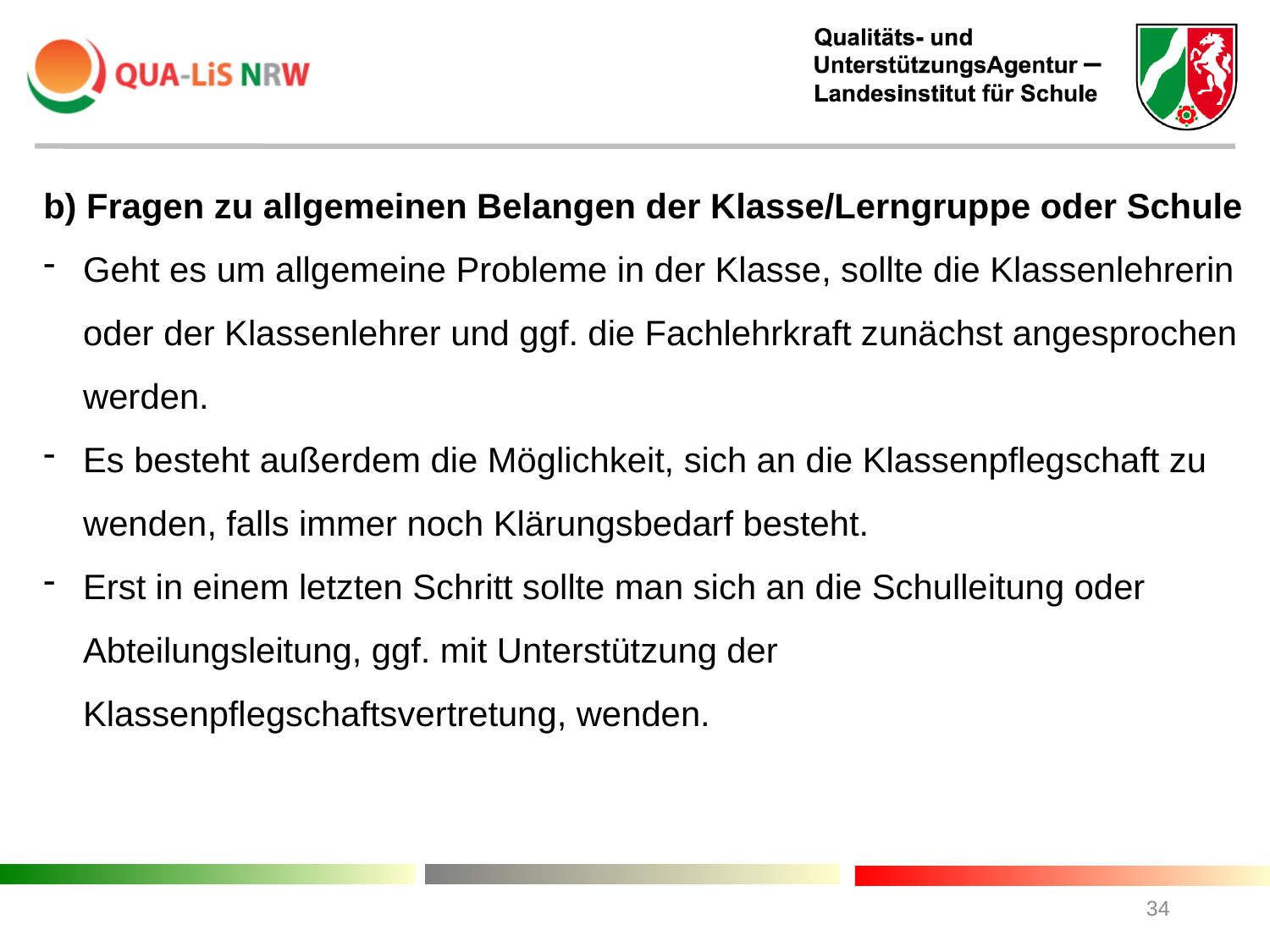

b) Fragen zu allgemeinen Belangen der Klasse/Lerngruppe oder Schule
Geht es um allgemeine Probleme in der Klasse, sollte die Klassenlehrerin oder der Klassenlehrer und ggf. die Fachlehrkraft zunächst angesprochen werden.
Es besteht außerdem die Möglichkeit, sich an die Klassenpflegschaft zu wenden, falls immer noch Klärungsbedarf besteht.
Erst in einem letzten Schritt sollte man sich an die Schulleitung oder Abteilungsleitung, ggf. mit Unterstützung der Klassenpflegschaftsvertretung, wenden.

34